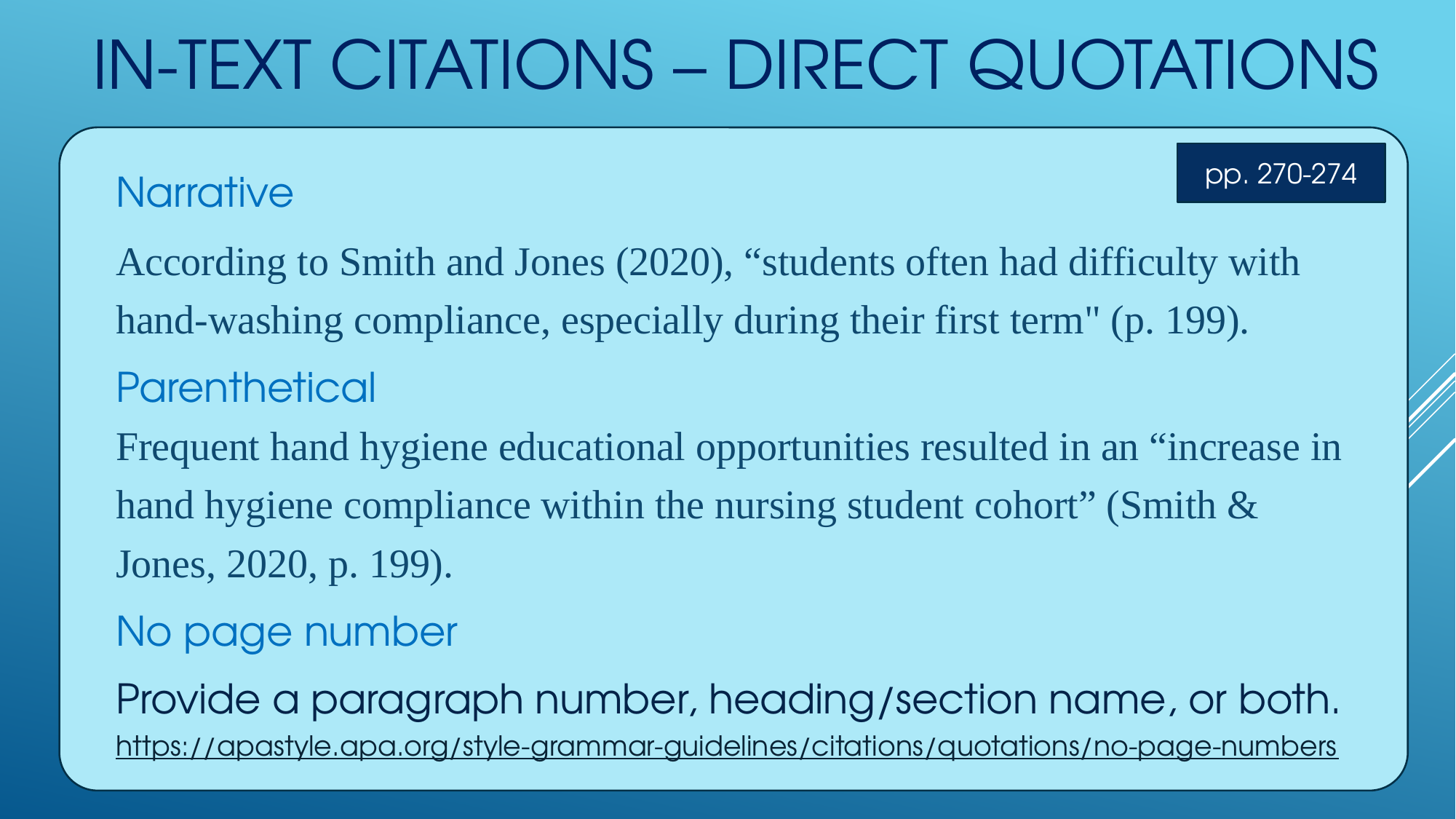

In-Text Citations – Direct Quotations

Narrative
According to Smith and Jones (2020), “students often had difficulty with hand-washing compliance, especially during their first term" (p. 199).
Parenthetical
Frequent hand hygiene educational opportunities resulted in an “increase in hand hygiene compliance within the nursing student cohort” (Smith & Jones, 2020, p. 199).
No page number
Provide a paragraph number, heading/section name, or both. https://apastyle.apa.org/style-grammar-guidelines/citations/quotations/no-page-numbers

pp. 270-274